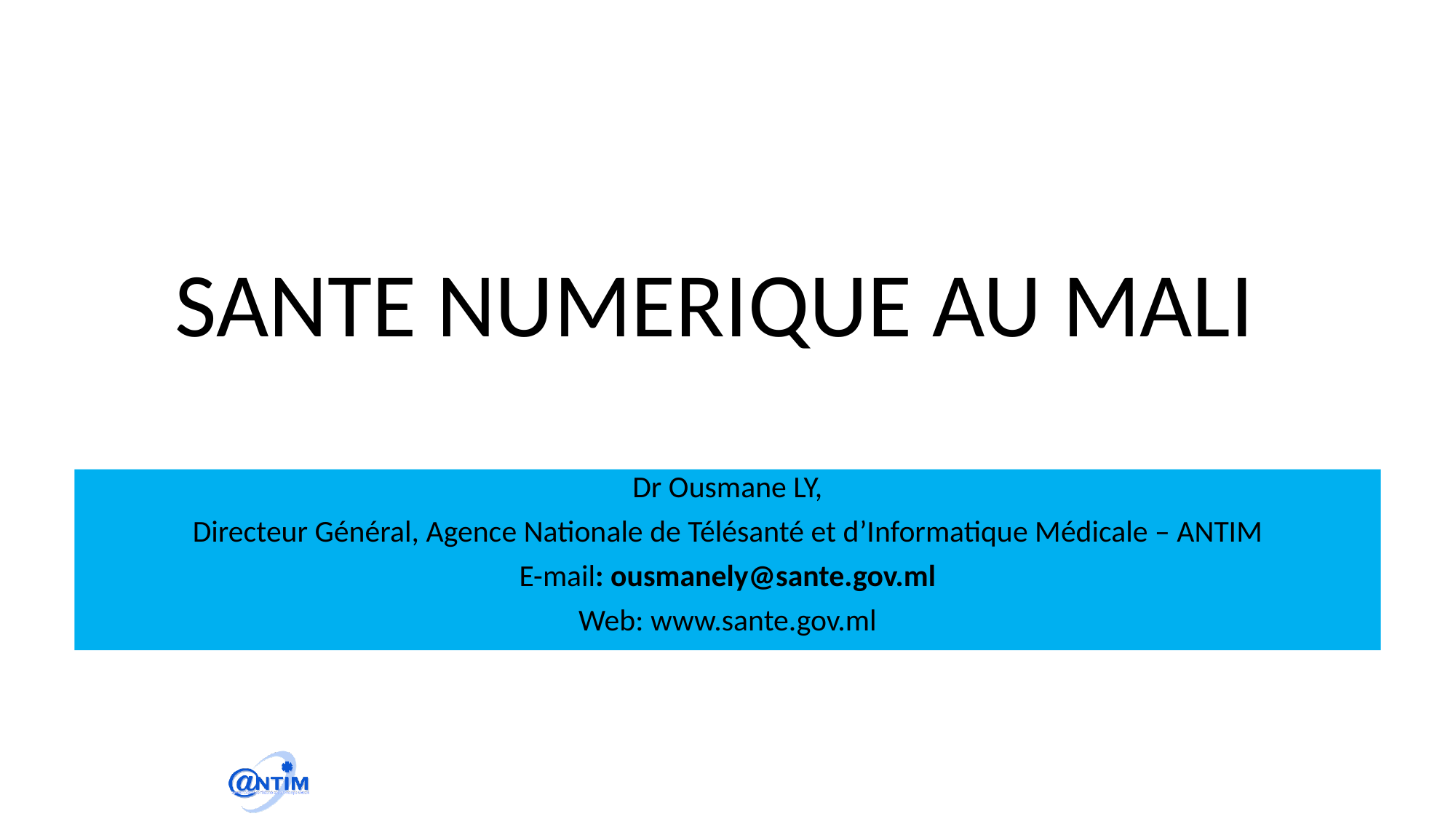

# SANTE NUMERIQUE AU MALI
Dr Ousmane LY,
Directeur Général, Agence Nationale de Télésanté et d’Informatique Médicale – ANTIM
E-mail: ousmanely@sante.gov.ml
Web: www.sante.gov.ml
1